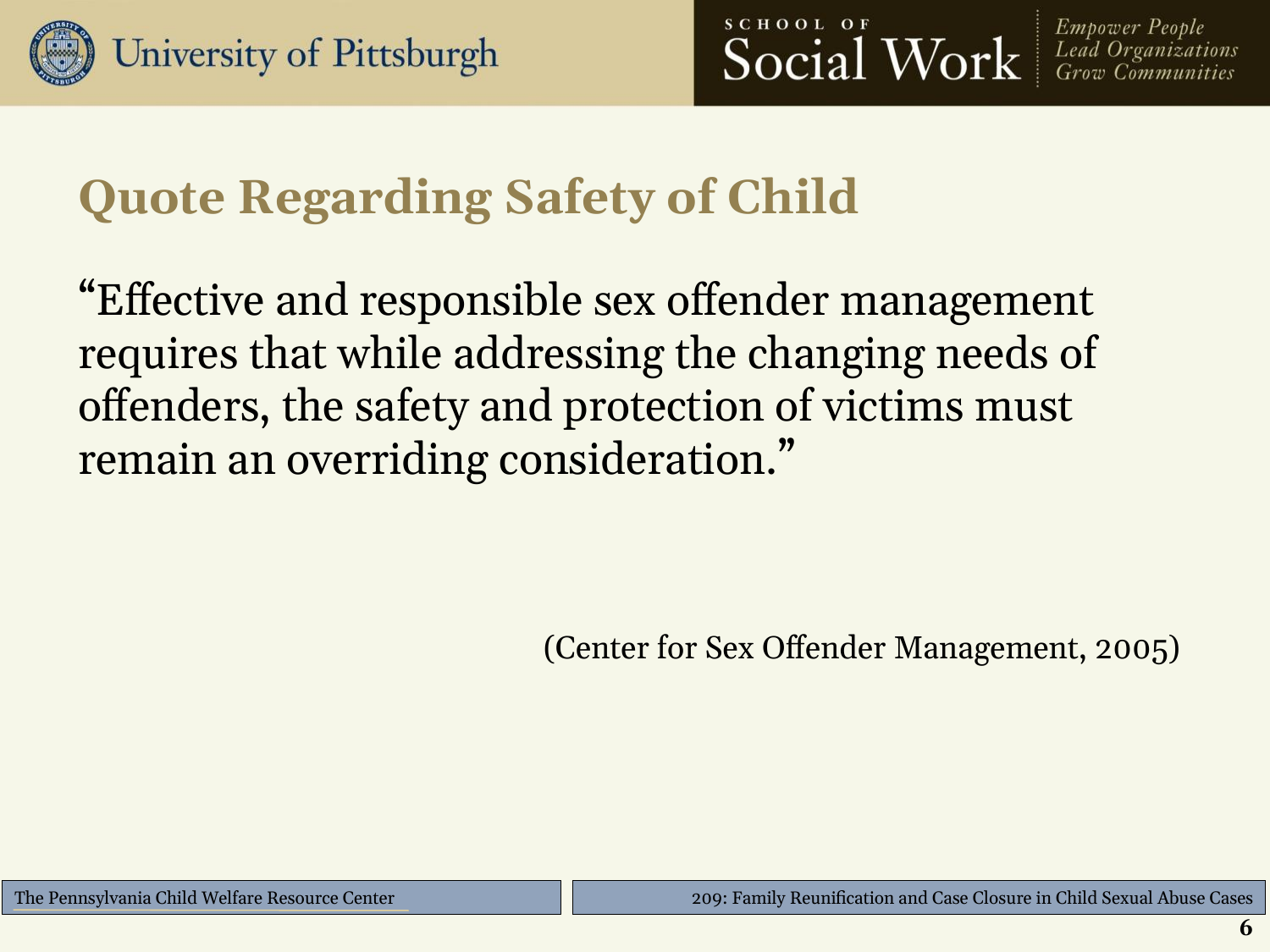

# Quote Regarding Safety of Child
“Effective and responsible sex offender management requires that while addressing the changing needs of offenders, the safety and protection of victims must remain an overriding consideration.”

			        (Center for Sex Offender Management, 2005)
6